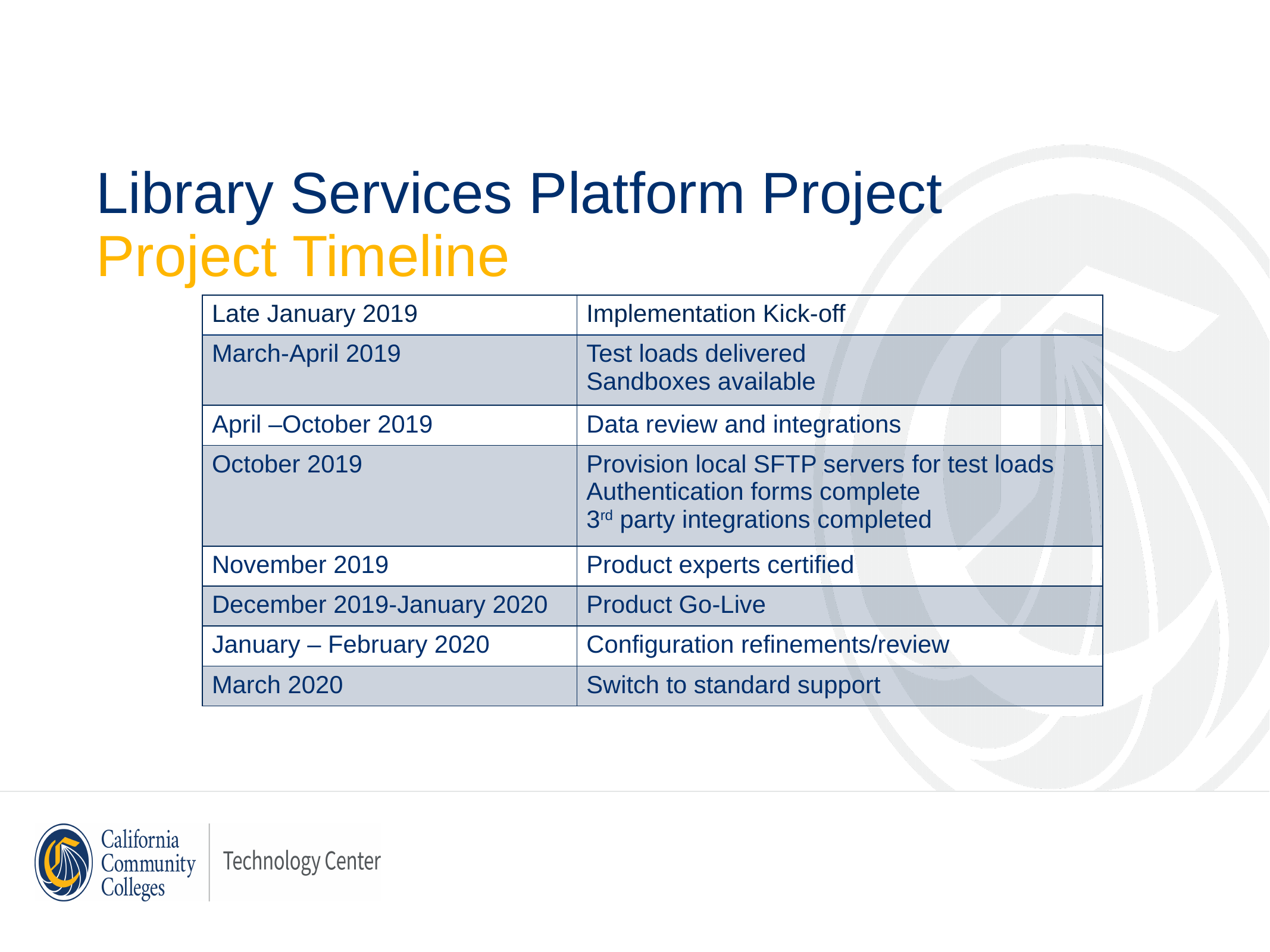

# Library Services Platform Project Project Timeline
| Late January 2019 | Implementation Kick-off |
| --- | --- |
| March-April 2019 | Test loads delivered Sandboxes available |
| April –October 2019 | Data review and integrations |
| October 2019 | Provision local SFTP servers for test loads Authentication forms complete 3rd party integrations completed |
| November 2019 | Product experts certified |
| December 2019-January 2020 | Product Go-Live |
| January – February 2020 | Configuration refinements/review |
| March 2020 | Switch to standard support |